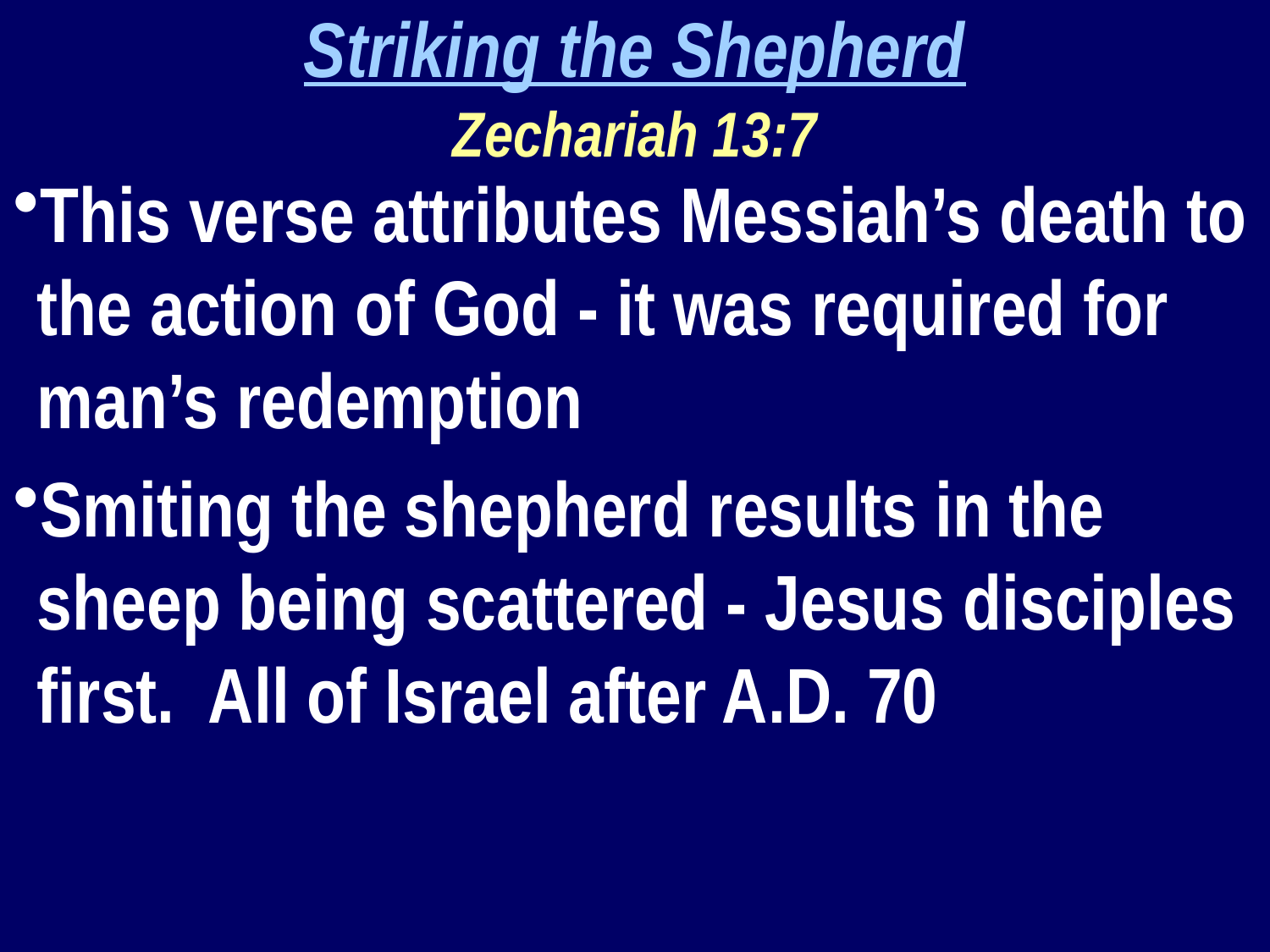

Striking the Shepherd
Zechariah 13:7
This verse attributes Messiah’s death to the action of God - it was required for man’s redemption
Smiting the shepherd results in the sheep being scattered - Jesus disciples first.  All of Israel after A.D. 70